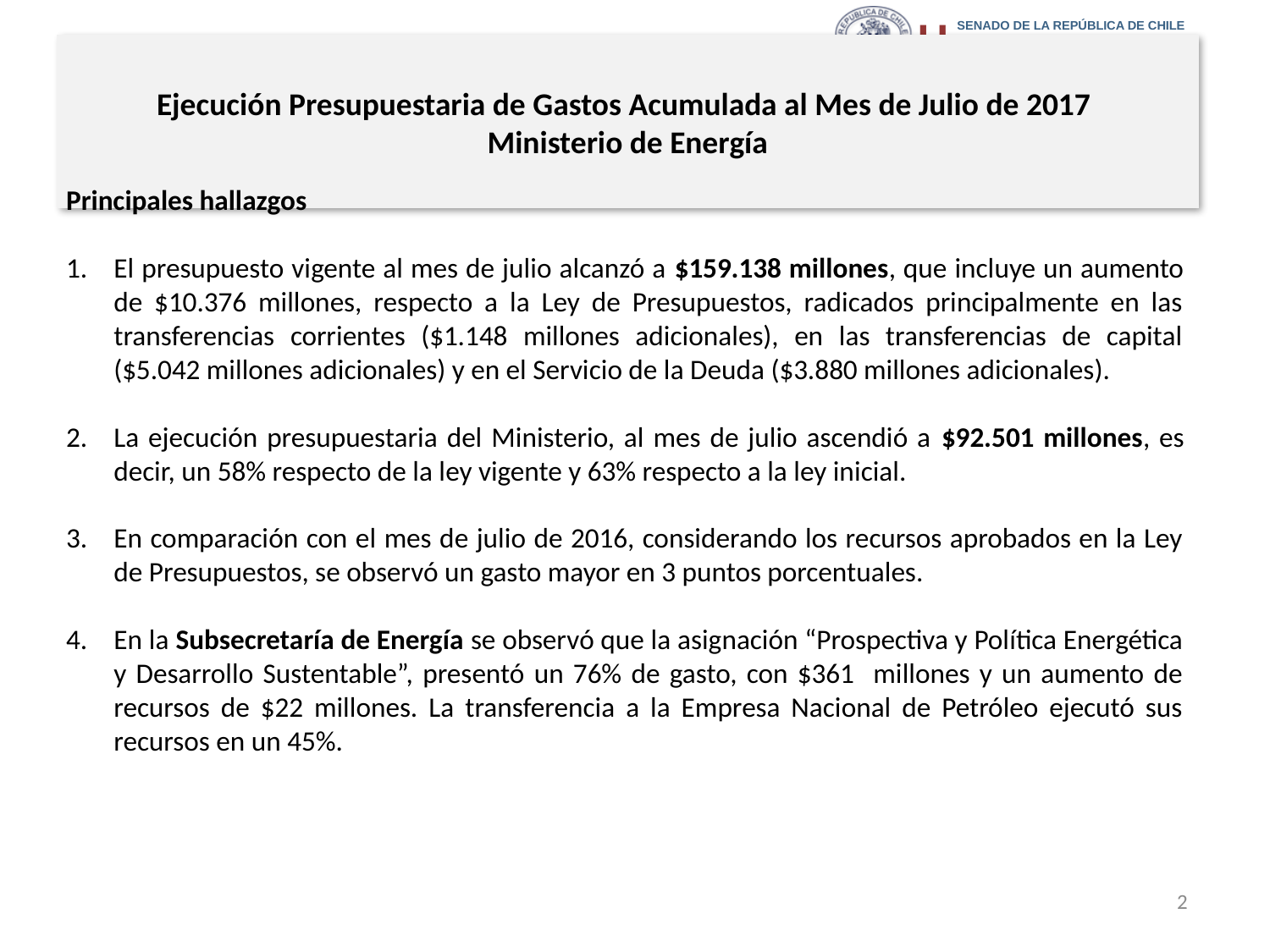

# Ejecución Presupuestaria de Gastos Acumulada al Mes de Julio de 2017 Ministerio de Energía
Principales hallazgos

El presupuesto vigente al mes de julio alcanzó a $159.138 millones, que incluye un aumento de $10.376 millones, respecto a la Ley de Presupuestos, radicados principalmente en las transferencias corrientes ($1.148 millones adicionales), en las transferencias de capital ($5.042 millones adicionales) y en el Servicio de la Deuda ($3.880 millones adicionales).

La ejecución presupuestaria del Ministerio, al mes de julio ascendió a $92.501 millones, es decir, un 58% respecto de la ley vigente y 63% respecto a la ley inicial.

En comparación con el mes de julio de 2016, considerando los recursos aprobados en la Ley de Presupuestos, se observó un gasto mayor en 3 puntos porcentuales.

En la Subsecretaría de Energía se observó que la asignación “Prospectiva y Política Energética y Desarrollo Sustentable”, presentó un 76% de gasto, con $361  millones y un aumento de recursos de $22 millones. La transferencia a la Empresa Nacional de Petróleo ejecutó sus recursos en un 45%.

2